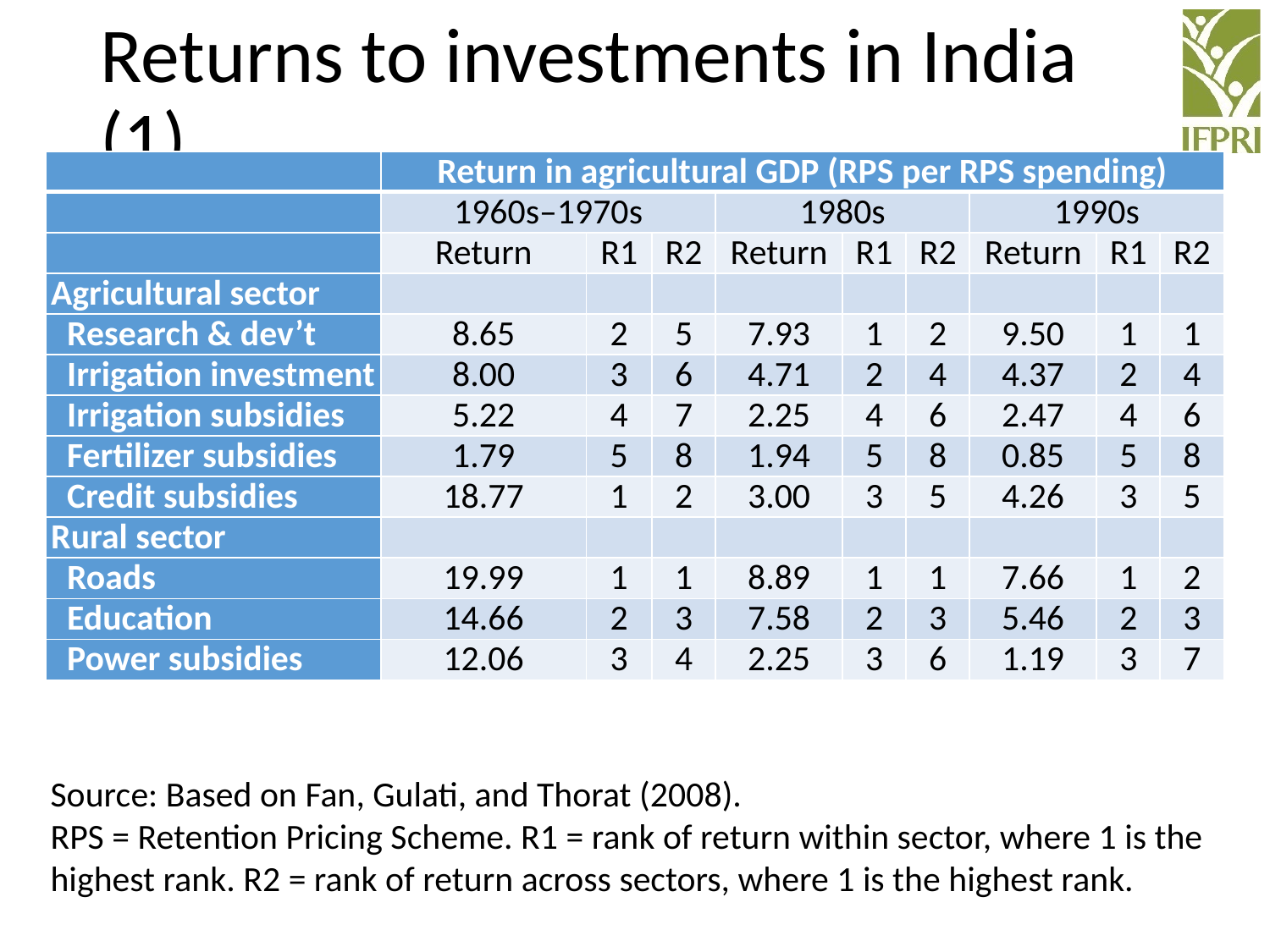

# Returns to investments in India (1)
|  | Return in agricultural GDP (RPS per RPS spending) |  |  |  |  |  |  |  |  |
| --- | --- | --- | --- | --- | --- | --- | --- | --- | --- |
|  | 1960s–1970s |  |  | 1980s |  |  | 1990s |  |  |
|  | Return | R1 | R2 | Return | R1 | R2 | Return | R1 | R2 |
| Agricultural sector |  |  |  |  |  |  |  |  |  |
| Research & dev’t | 8.65 | 2 | 5 | 7.93 | 1 | 2 | 9.50 | 1 | 1 |
| Irrigation investment | 8.00 | 3 | 6 | 4.71 | 2 | 4 | 4.37 | 2 | 4 |
| Irrigation subsidies | 5.22 | 4 | 7 | 2.25 | 4 | 6 | 2.47 | 4 | 6 |
| Fertilizer subsidies | 1.79 | 5 | 8 | 1.94 | 5 | 8 | 0.85 | 5 | 8 |
| Credit subsidies | 18.77 | 1 | 2 | 3.00 | 3 | 5 | 4.26 | 3 | 5 |
| Rural sector |  |  |  |  |  |  |  |  |  |
| Roads | 19.99 | 1 | 1 | 8.89 | 1 | 1 | 7.66 | 1 | 2 |
| Education | 14.66 | 2 | 3 | 7.58 | 2 | 3 | 5.46 | 2 | 3 |
| Power subsidies | 12.06 | 3 | 4 | 2.25 | 3 | 6 | 1.19 | 3 | 7 |
Source: Based on Fan, Gulati, and Thorat (2008).
RPS = Retention Pricing Scheme. R1 = rank of return within sector, where 1 is the highest rank. R2 = rank of return across sectors, where 1 is the highest rank.